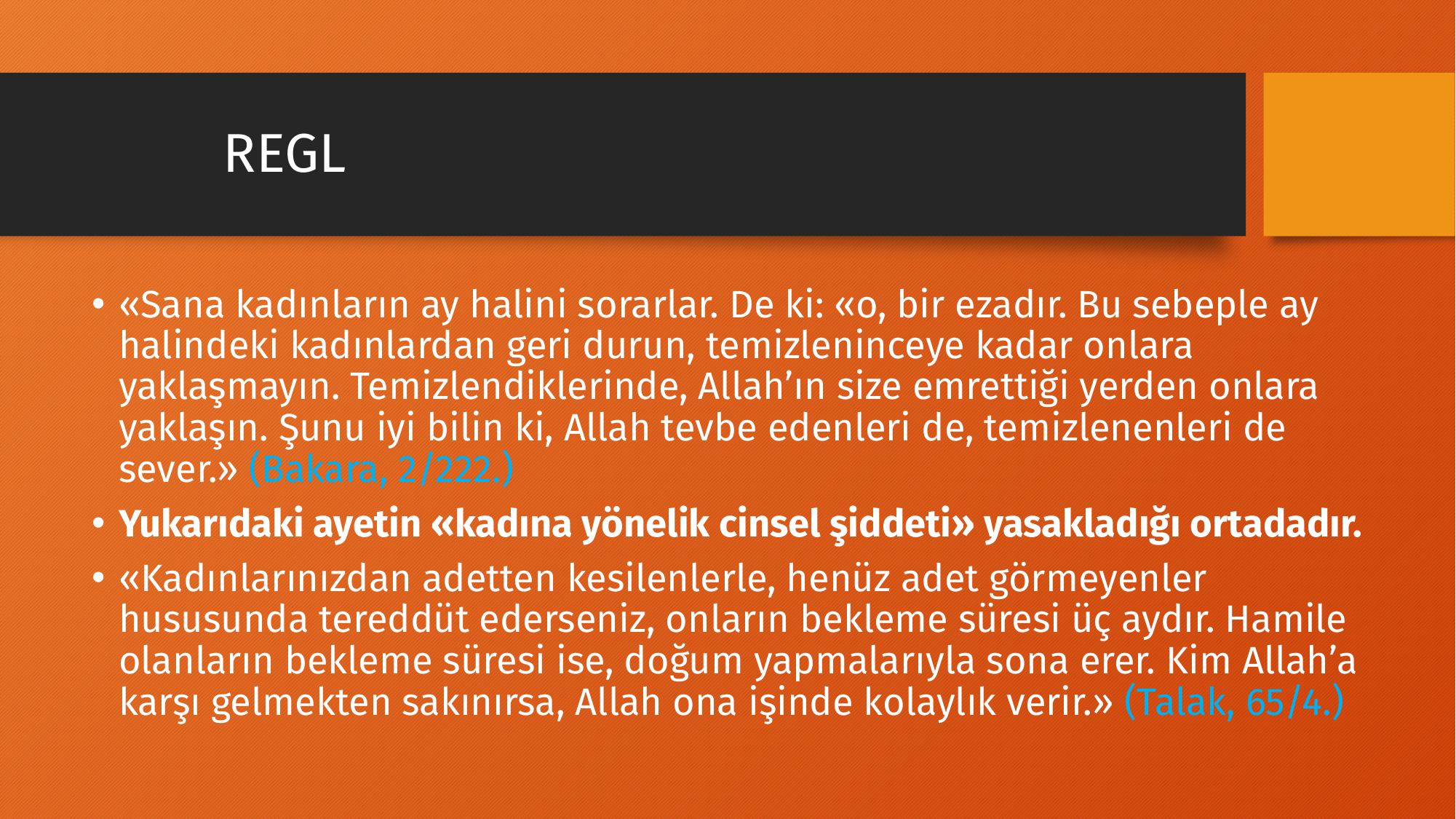

# REGL
«Sana kadınların ay halini sorarlar. De ki: «o, bir ezadır. Bu sebeple ay halindeki kadınlardan geri durun, temizleninceye kadar onlara yaklaşmayın. Temizlendiklerinde, Allah’ın size emrettiği yerden onlara yaklaşın. Şunu iyi bilin ki, Allah tevbe edenleri de, temizlenenleri de sever.» (Bakara, 2/222.)
Yukarıdaki ayetin «kadına yönelik cinsel şiddeti» yasakladığı ortadadır.
«Kadınlarınızdan adetten kesilenlerle, henüz adet görmeyenler hususunda tereddüt ederseniz, onların bekleme süresi üç aydır. Hamile olanların bekleme süresi ise, doğum yapmalarıyla sona erer. Kim Allah’a karşı gelmekten sakınırsa, Allah ona işinde kolaylık verir.» (Talak, 65/4.)